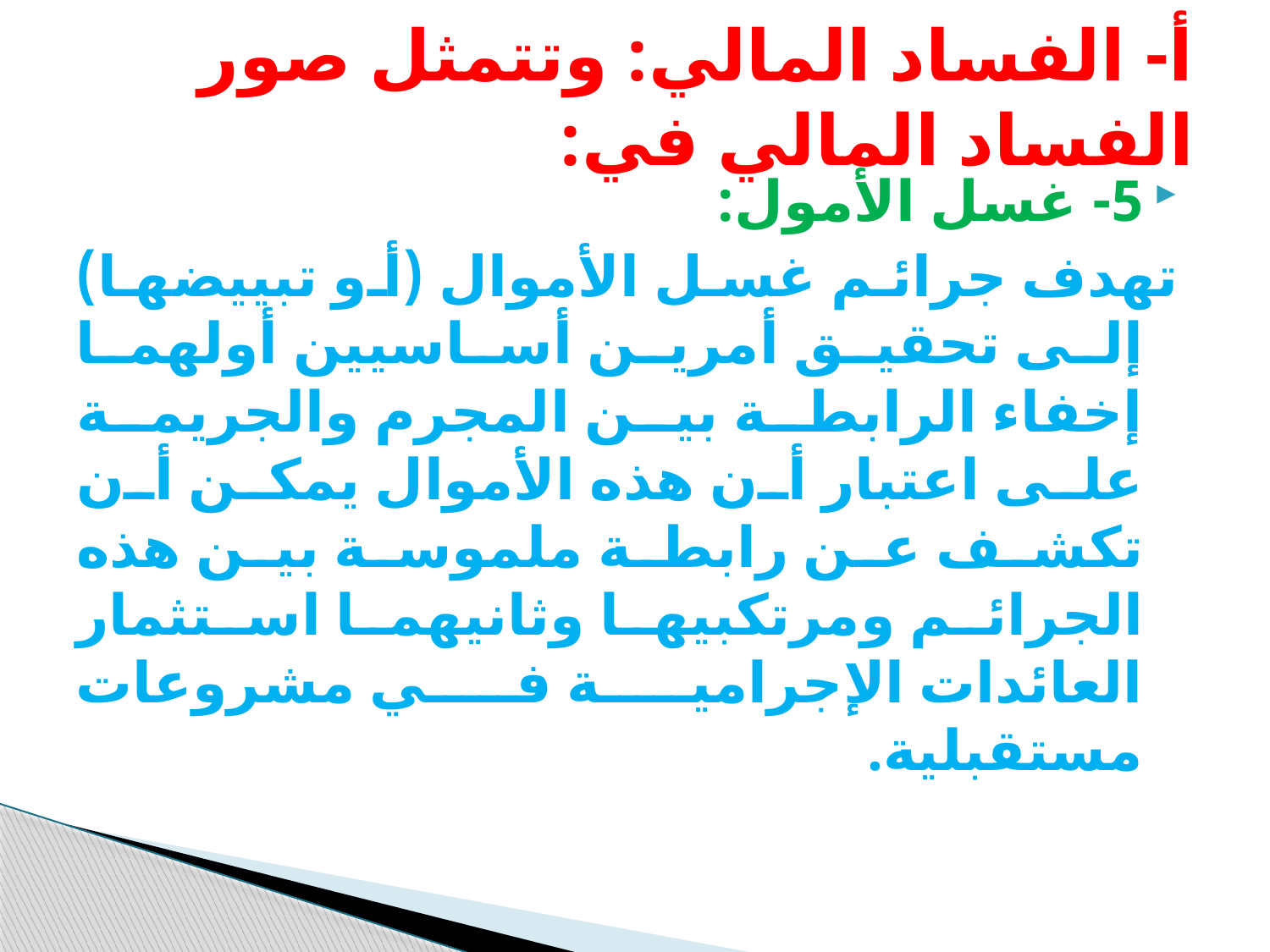

# أ- الفساد المالي: وتتمثل صور الفساد المالي في:
5- غسل الأمول:
تهدف جرائم غسل الأموال (أو تبييضها) إلى تحقيق أمرين أساسيين أولهما إخفاء الرابطة بين المجرم والجريمة على اعتبار أن هذه الأموال يمكن أن تكشف عن رابطة ملموسة بين هذه الجرائم ومرتكبيها وثانيهما استثمار العائدات الإجرامية في مشروعات مستقبلية.